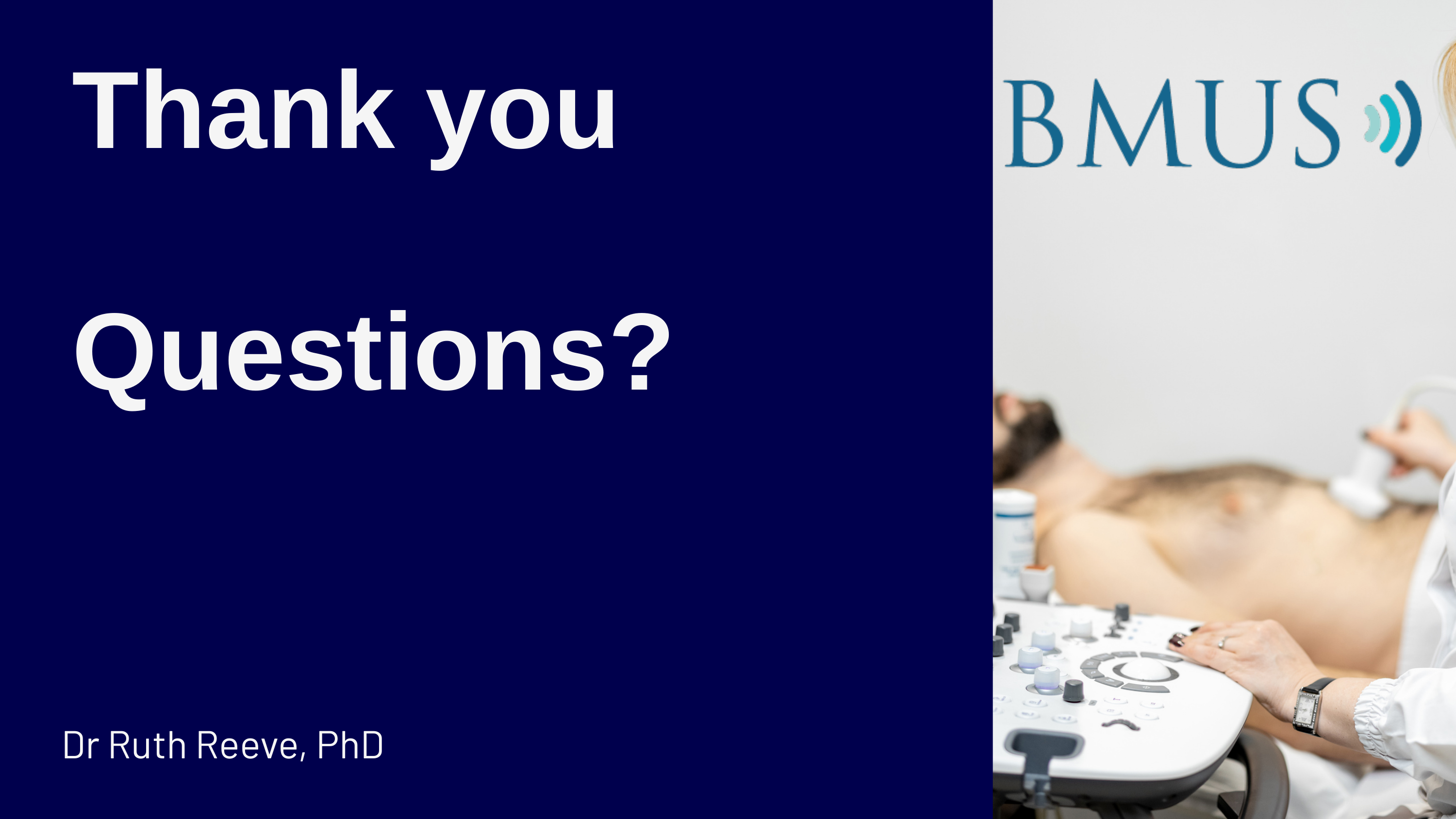

Thank you

Questions?

Dr Ruth Reeve, PhD